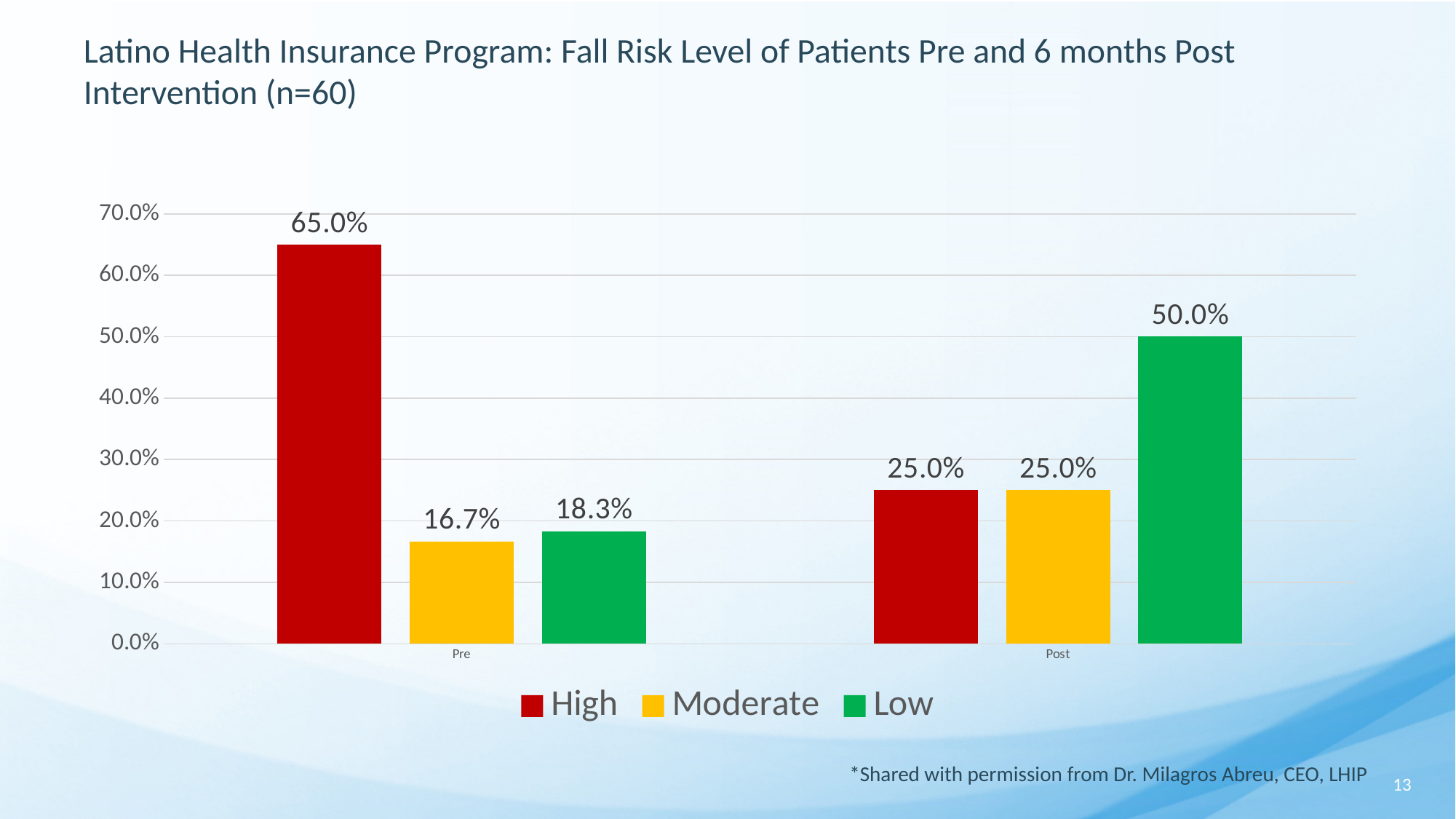

# Latino Health Insurance Program: Fall Risk Level of Patients Pre and 6 months Post Intervention (n=60)

### Chart

| Category | High | Moderate | Low |
|---|---|---|---|
| Pre | 0.65 | 0.16666666666666666 | 0.18333333333333332 |
| Post | 0.25 | 0.25 | 0.5 |
*Shared with permission from Dr. Milagros Abreu, CEO, LHIP
13